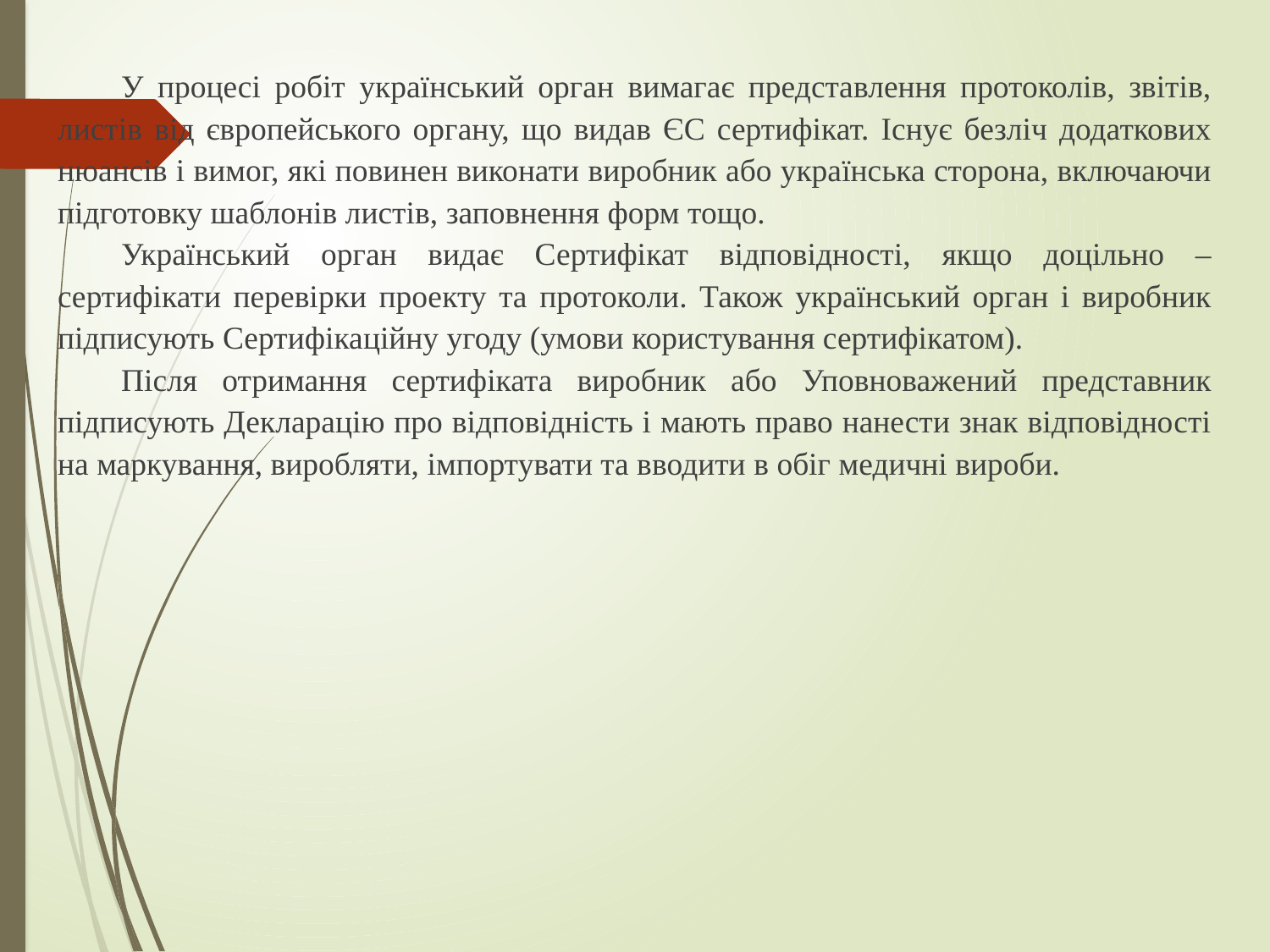

У процесі робіт український орган вимагає представлення протоколів, звітів, листів від європейського органу, що видав ЄС сертифікат. Існує безліч додаткових нюансів і вимог, які повинен виконати виробник або українська сторона, включаючи підготовку шаблонів листів, заповнення форм тощо.
Український орган видає Сертифікат відповідності, якщо доцільно – сертифікати перевірки проекту та протоколи. Також український орган і виробник підписують Сертифікаційну угоду (умови користування сертифікатом).
Після отримання сертифіката виробник або Уповноважений представник підписують Декларацію про відповідність і мають право нанести знак відповідності на маркування, виробляти, імпортувати та вводити в обіг медичні вироби.